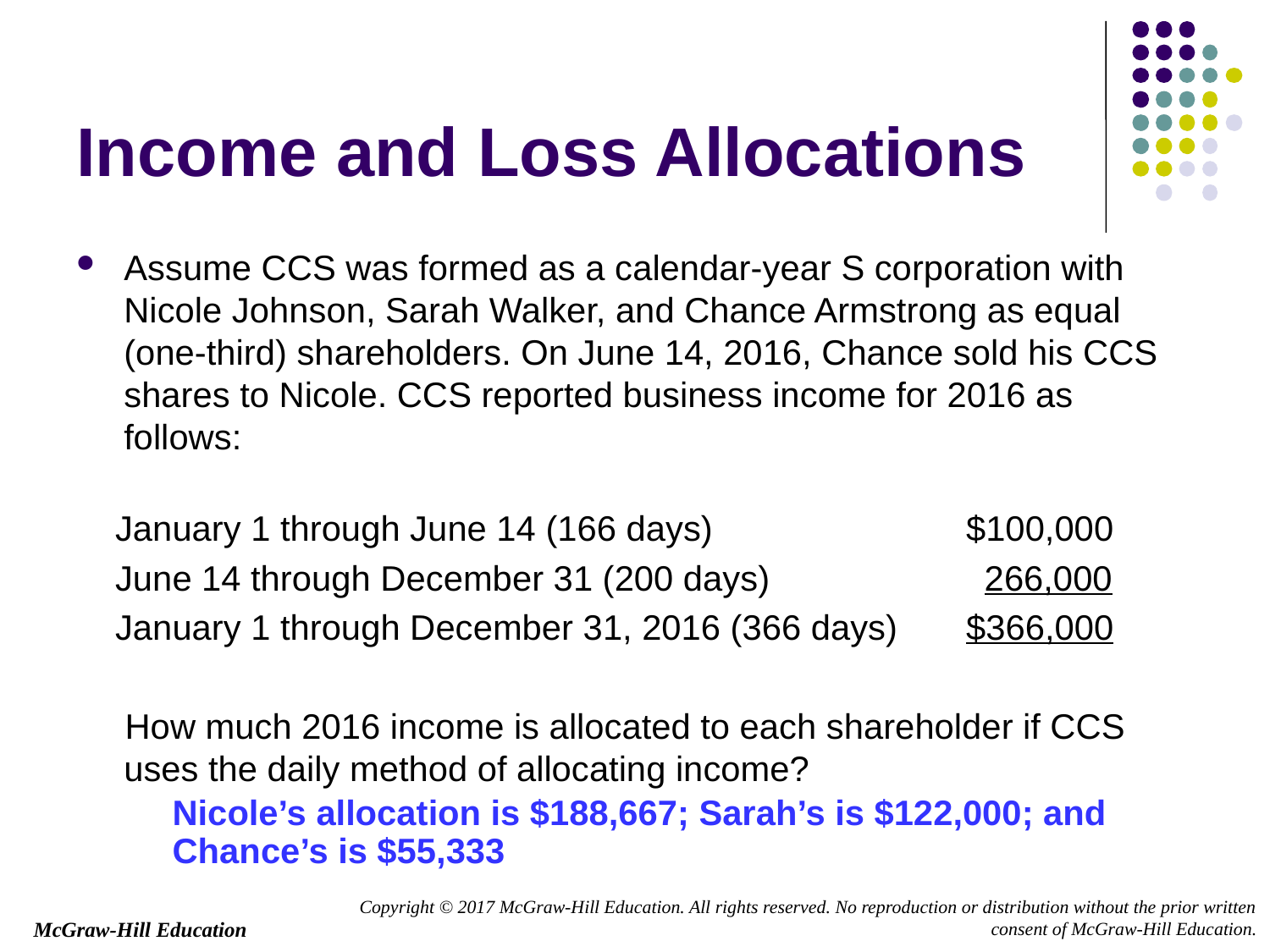

# Income and Loss Allocations
Assume CCS was formed as a calendar-year S corporation with Nicole Johnson, Sarah Walker, and Chance Armstrong as equal (one-third) shareholders. On June 14, 2016, Chance sold his CCS shares to Nicole. CCS reported business income for 2016 as follows:
    January 1 through June 14 (166 days)                          $100,000
    June 14 through December 31 (200 days)                      266,000
    January 1 through December 31, 2016 (366 days)       $366,000

     How much 2016 income is allocated to each shareholder if CCS uses the daily method of allocating income?
	Nicole’s allocation is $188,667; Sarah’s is $122,000; and Chance’s is $55,333